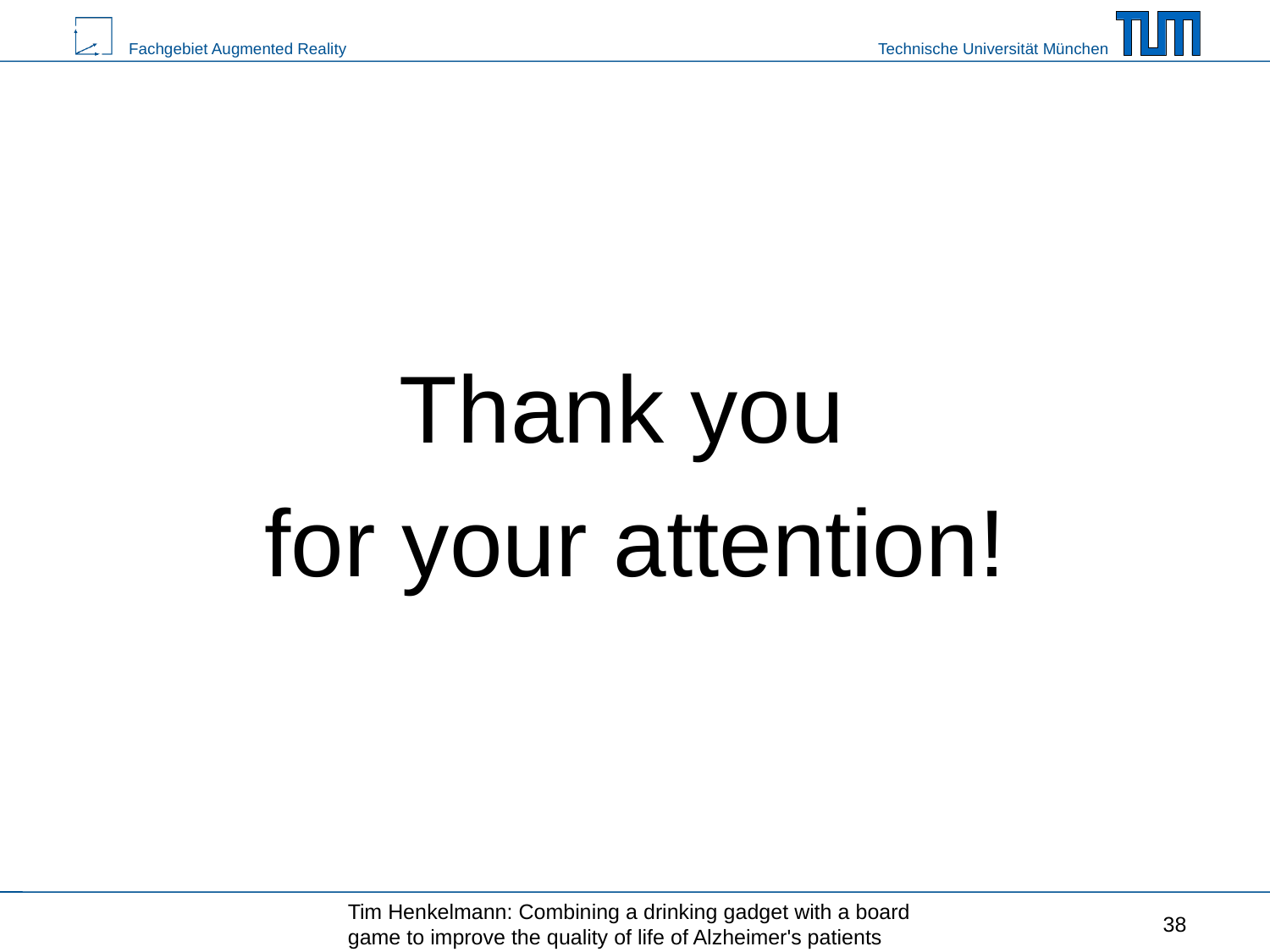

#
Thank you
for your attention!
Tim Henkelmann: Combining a drinking gadget with a board game to improve the quality of life of Alzheimer's patients
38